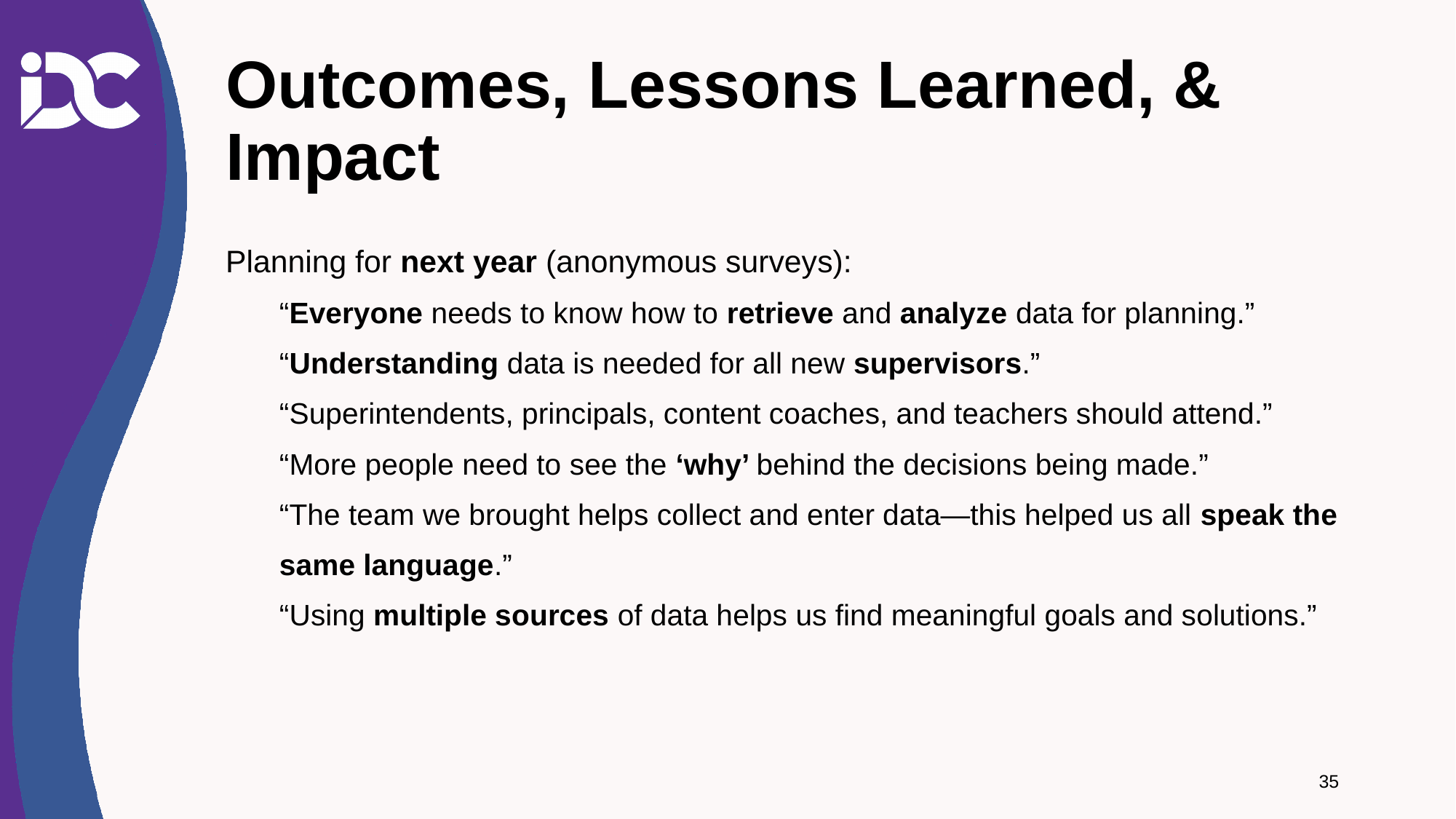

# Outcomes, Lessons Learned, & Impact
Planning for next year (anonymous surveys):
“Everyone needs to know how to retrieve and analyze data for planning.”
“Understanding data is needed for all new supervisors.”
“Superintendents, principals, content coaches, and teachers should attend.”
“More people need to see the ‘why’ behind the decisions being made.”
“The team we brought helps collect and enter data—this helped us all speak the same language.”
“Using multiple sources of data helps us find meaningful goals and solutions.”
35